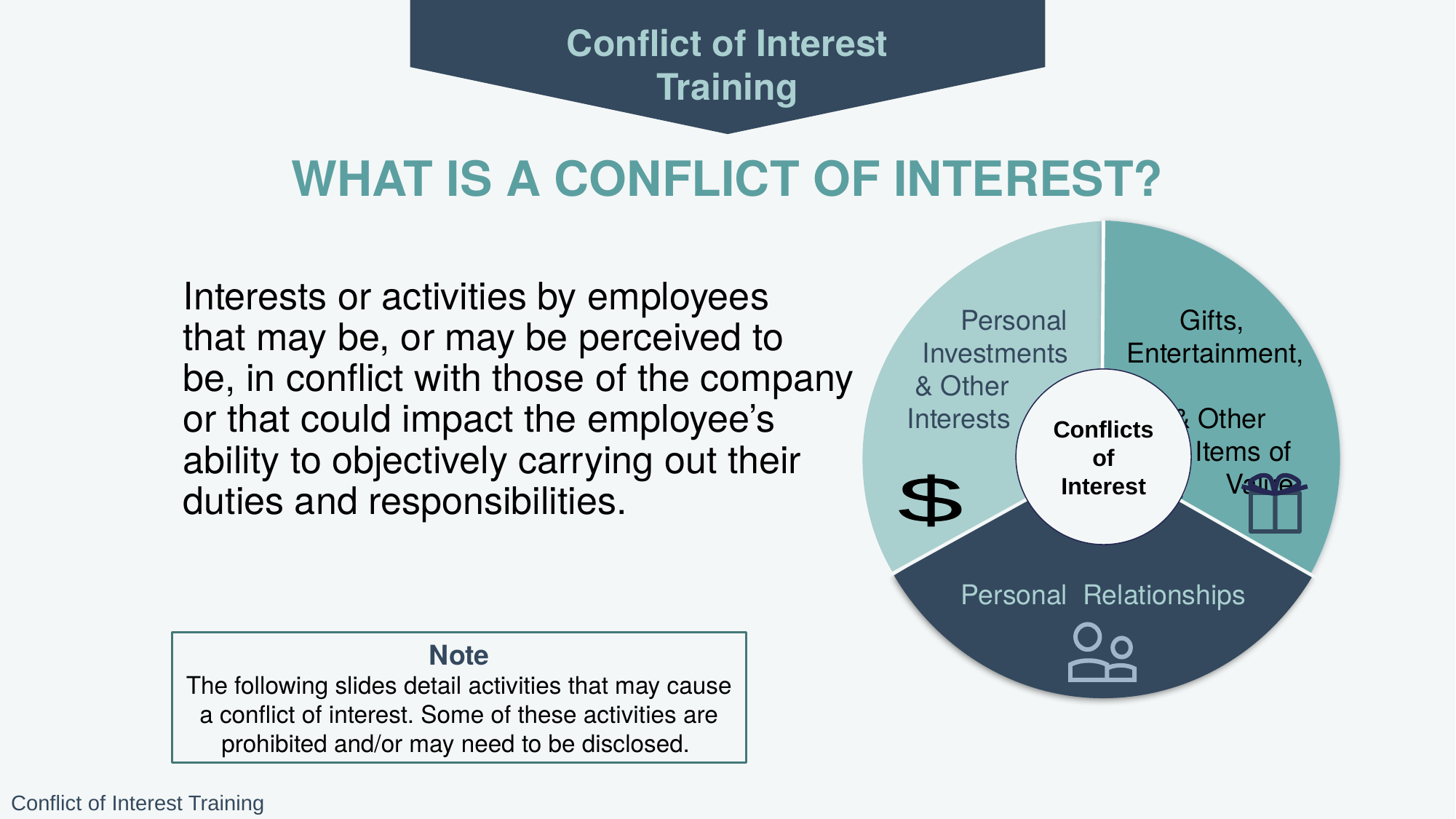

Conflict of Interest
Training
WHAT IS A CONFLICT OF INTEREST?

          Gifts,
   Entertainment,
         & Other
            Items of
                Value

          Personal
     Investments
    & Other
   Interests
Conflicts of Interest

Personal  Relationships
Conflicts      of
Interest
Interests or activities by employees
that may be, or may be perceived to
be, in conflict with those of the company or that could impact the employee’s ability to objectively carrying out their duties and responsibilities.

$

Note
The following slides detail activities that may cause a conflict of interest. Some of these activities are prohibited and/or may need to be disclosed.